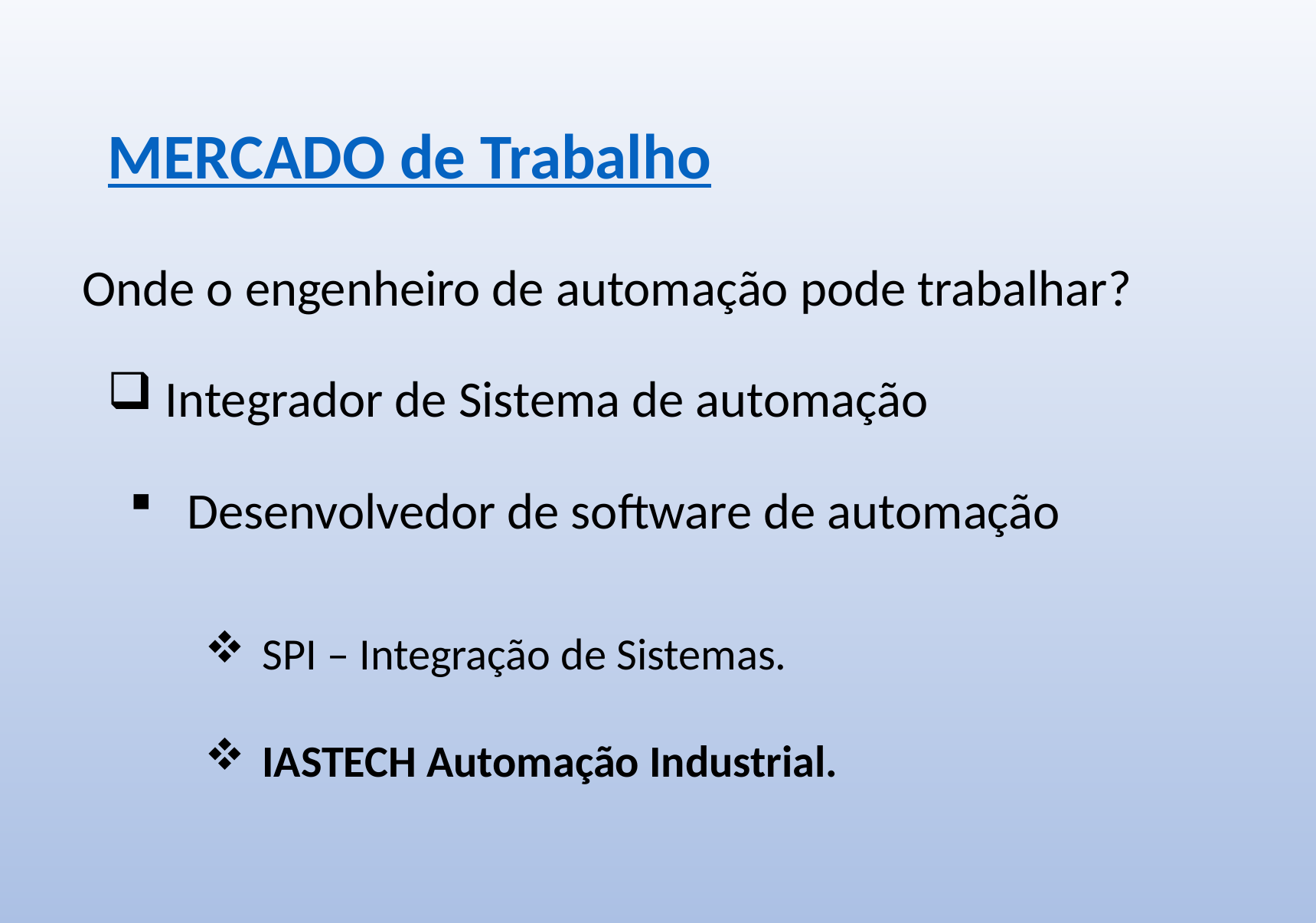

MERCADO de Trabalho

Onde o engenheiro de automação pode trabalhar?
Integrador de Sistema de automação
Desenvolvedor de software de automação

SPI – Integração de Sistemas.

IASTECH Automação Industrial.